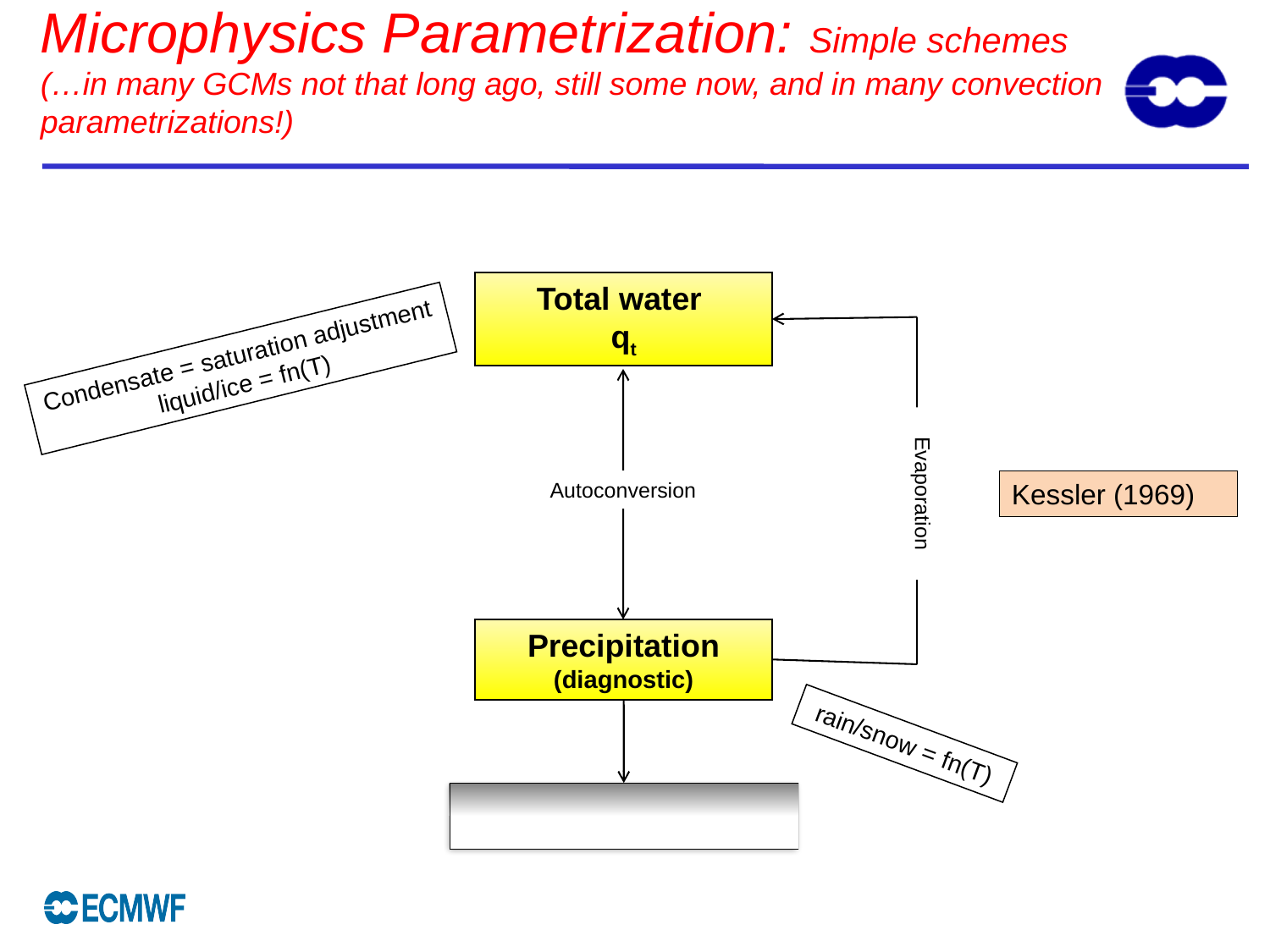

Microphysics Parametrization: Simple schemes
(…in many GCMs not that long ago, still some now, and in many convection parametrizations!)
Total water
qt

Evaporation
Autoconversion
Precipitation
(diagnostic)
Condensate = saturation adjustment liquid/ice = fn(T)
Kessler (1969)
rain/snow = fn(T)